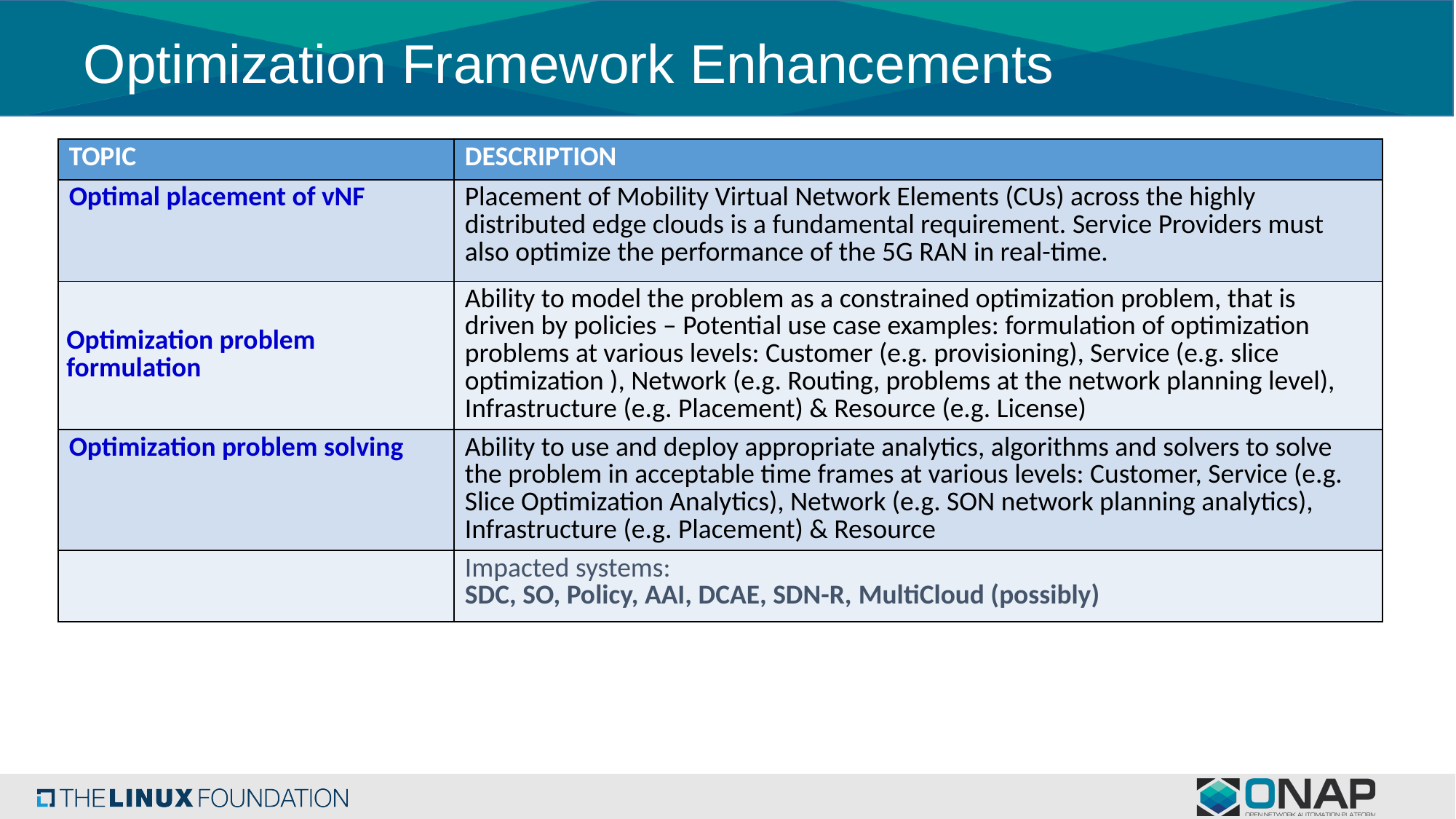

# Optimization Framework Enhancements
| TOPIC | DESCRIPTION |
| --- | --- |
| Optimal placement of vNF | Placement of Mobility Virtual Network Elements (CUs) across the highly distributed edge clouds is a fundamental requirement. Service Providers must also optimize the performance of the 5G RAN in real-time. |
| Optimization problem formulation | Ability to model the problem as a constrained optimization problem, that is driven by policies – Potential use case examples: formulation of optimization problems at various levels: Customer (e.g. provisioning), Service (e.g. slice optimization ), Network (e.g. Routing, problems at the network planning level), Infrastructure (e.g. Placement) & Resource (e.g. License) |
| Optimization problem solving | Ability to use and deploy appropriate analytics, algorithms and solvers to solve the problem in acceptable time frames at various levels: Customer, Service (e.g. Slice Optimization Analytics), Network (e.g. SON network planning analytics), Infrastructure (e.g. Placement) & Resource |
|  | Impacted systems: SDC, SO, Policy, AAI, DCAE, SDN-R, MultiCloud (possibly) |